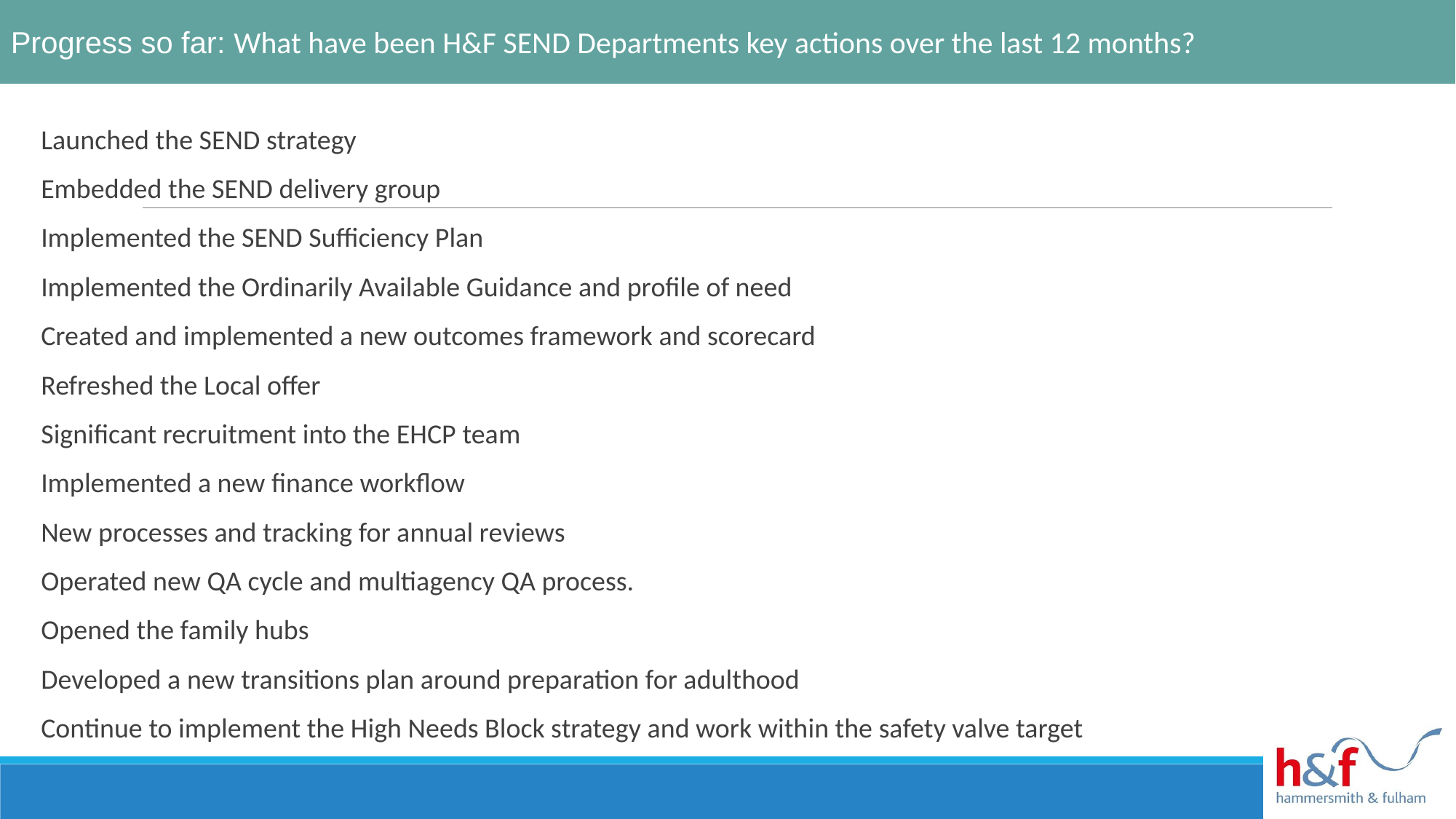

Progress so far: What have been H&F SEND Departments key actions over the last 12 months?
Launched the SEND strategy
Embedded the SEND delivery group
Implemented the SEND Sufficiency Plan
Implemented the Ordinarily Available Guidance and profile of need
Created and implemented a new outcomes framework and scorecard
Refreshed the Local offer
Significant recruitment into the EHCP team
Implemented a new finance workflow
New processes and tracking for annual reviews
Operated new QA cycle and multiagency QA process.
Opened the family hubs
Developed a new transitions plan around preparation for adulthood
Continue to implement the High Needs Block strategy and work within the safety valve target